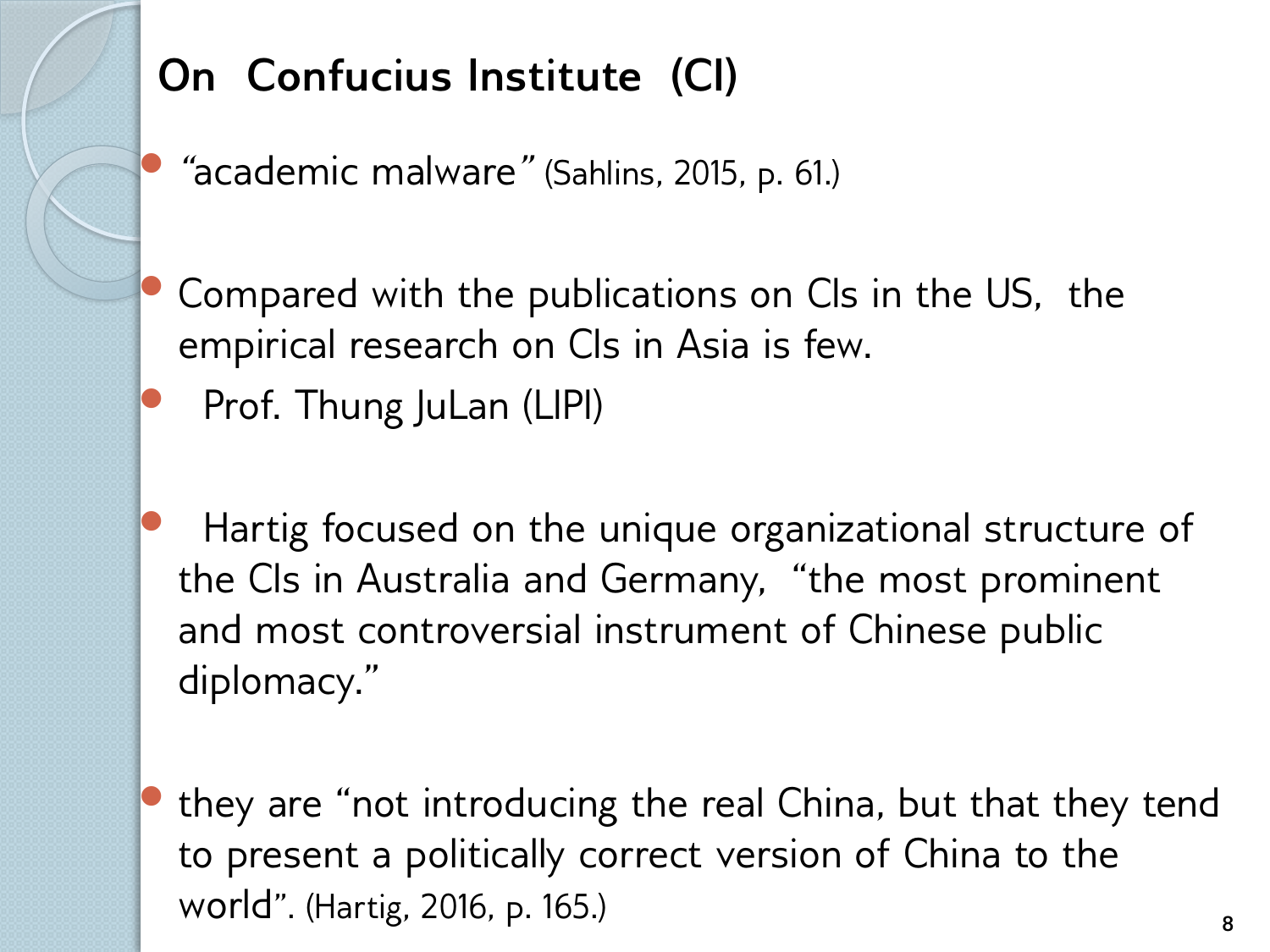

# On  Confucius Institute  (CI)
“academic malware” (Sahlins, 2015, p. 61.)

Compared with the publications on CIs in the US,  the empirical research on CIs in Asia is few.
  Prof. Thung JuLan (LIPI)

  Hartig focused on the unique organizational structure of the CIs in Australia and Germany,  “the most prominent and most controversial instrument of Chinese public diplomacy.”

they are “not introducing the real China, but that they tend to present a politically correct version of China to the world”. (Hartig, 2016, p. 165.)

8